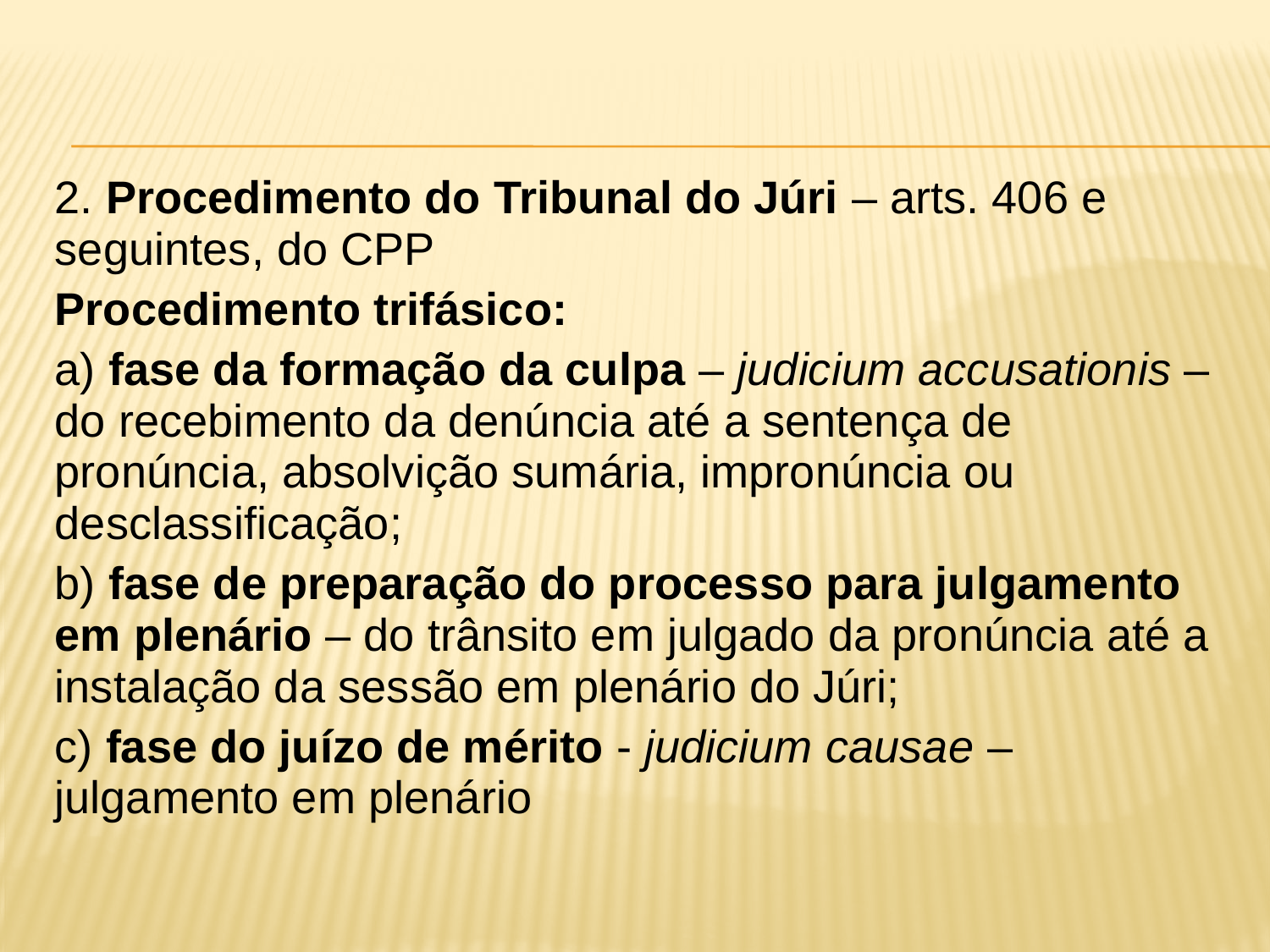

2. Procedimento do Tribunal do Júri – arts. 406 e seguintes, do CPP
Procedimento trifásico:
a) fase da formação da culpa – judicium accusationis – do recebimento da denúncia até a sentença de pronúncia, absolvição sumária, impronúncia ou desclassificação;
b) fase de preparação do processo para julgamento em plenário – do trânsito em julgado da pronúncia até a instalação da sessão em plenário do Júri;
c) fase do juízo de mérito - judicium causae – julgamento em plenário